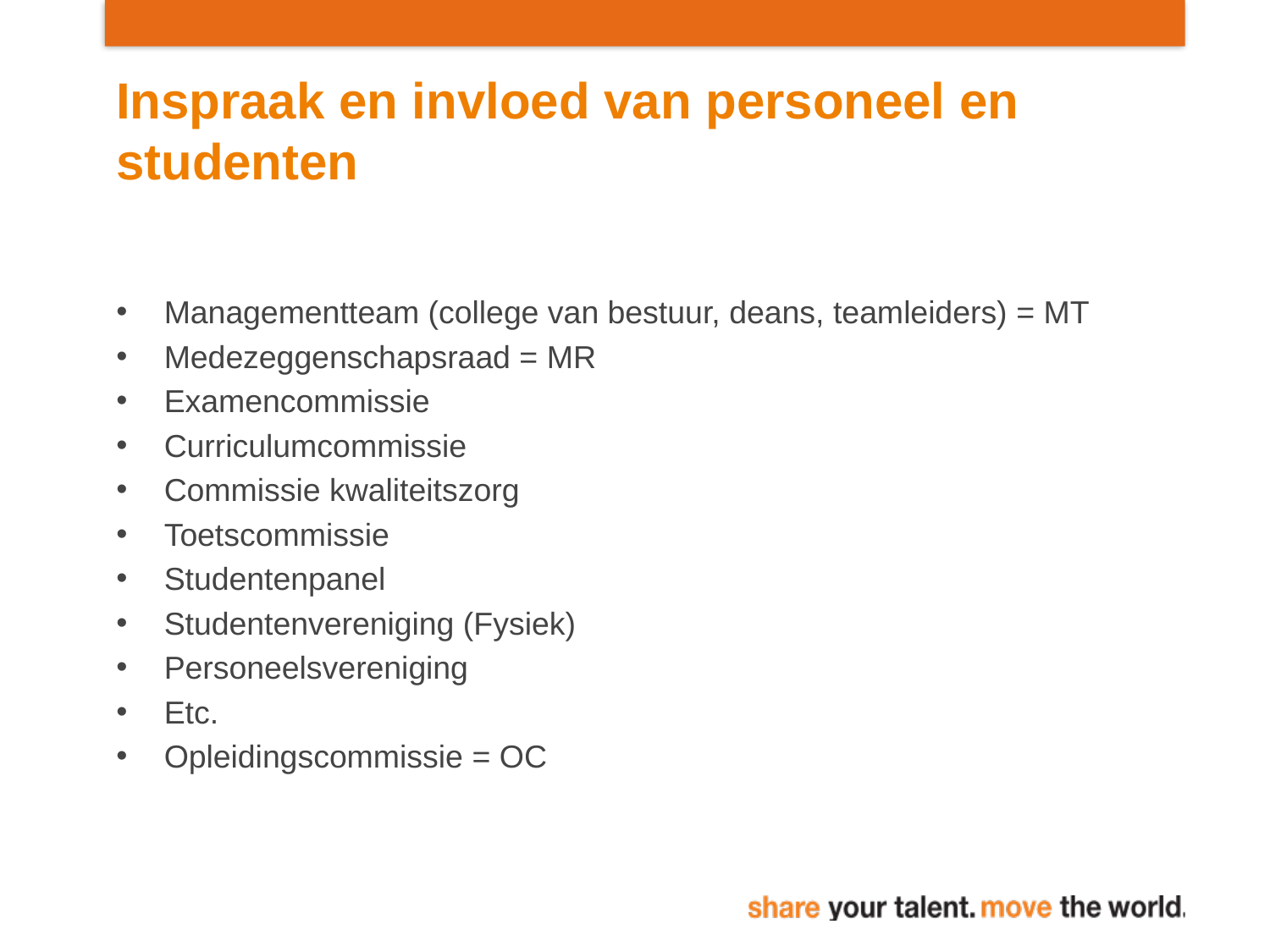

# Inspraak en invloed van personeel en studenten
Managementteam (college van bestuur, deans, teamleiders) = MT
Medezeggenschapsraad = MR
Examencommissie
Curriculumcommissie
Commissie kwaliteitszorg
Toetscommissie
Studentenpanel
Studentenvereniging (Fysiek)
Personeelsvereniging
Etc.
Opleidingscommissie = OC